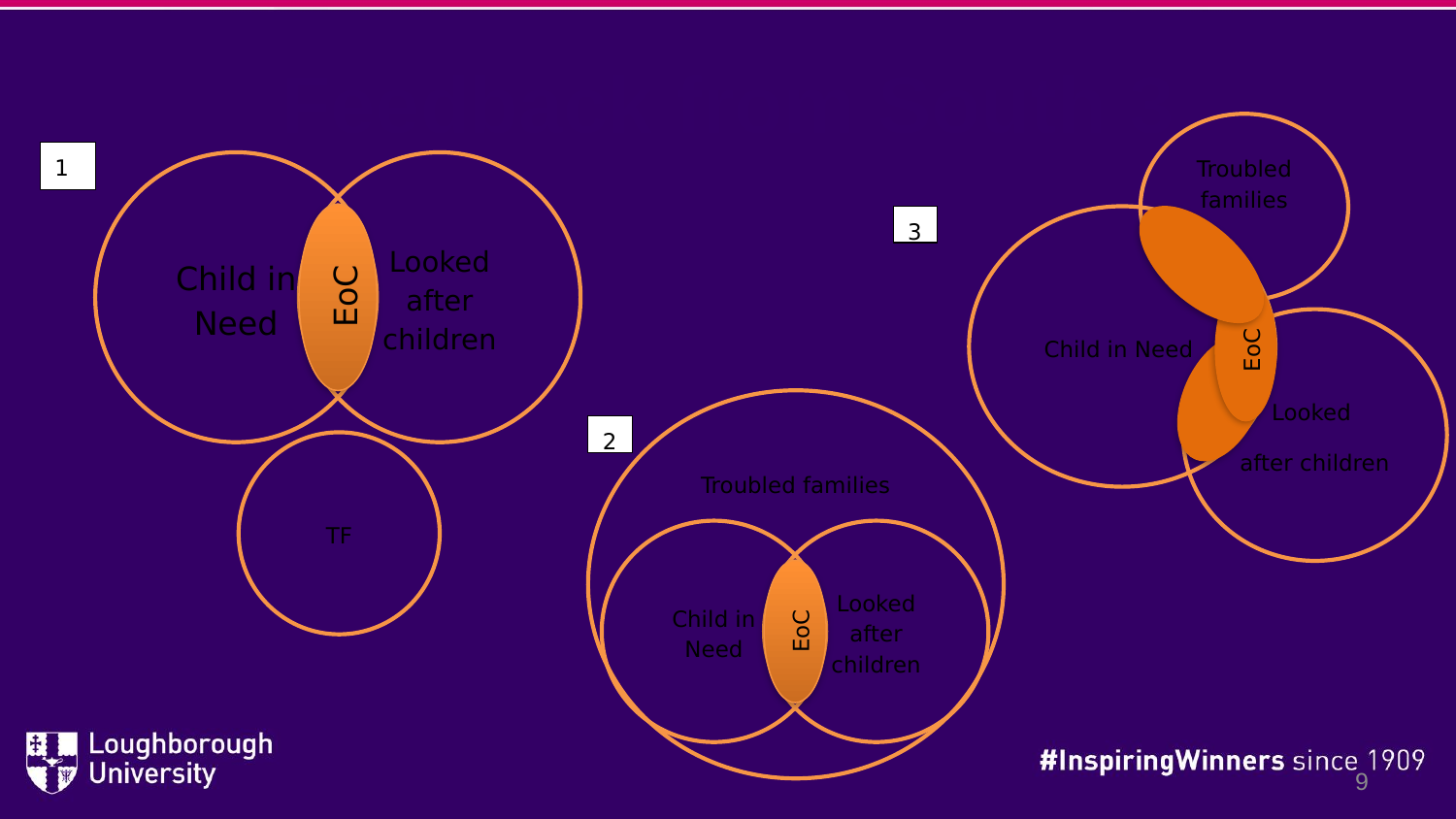

# Feedback from South 3
Troubled families

3
Child in Need

EoC
Looked
after children

1
Child in Need
Looked after children

EoC
TF
Troubled families

2
Child in Need
Looked after children

EoC
9